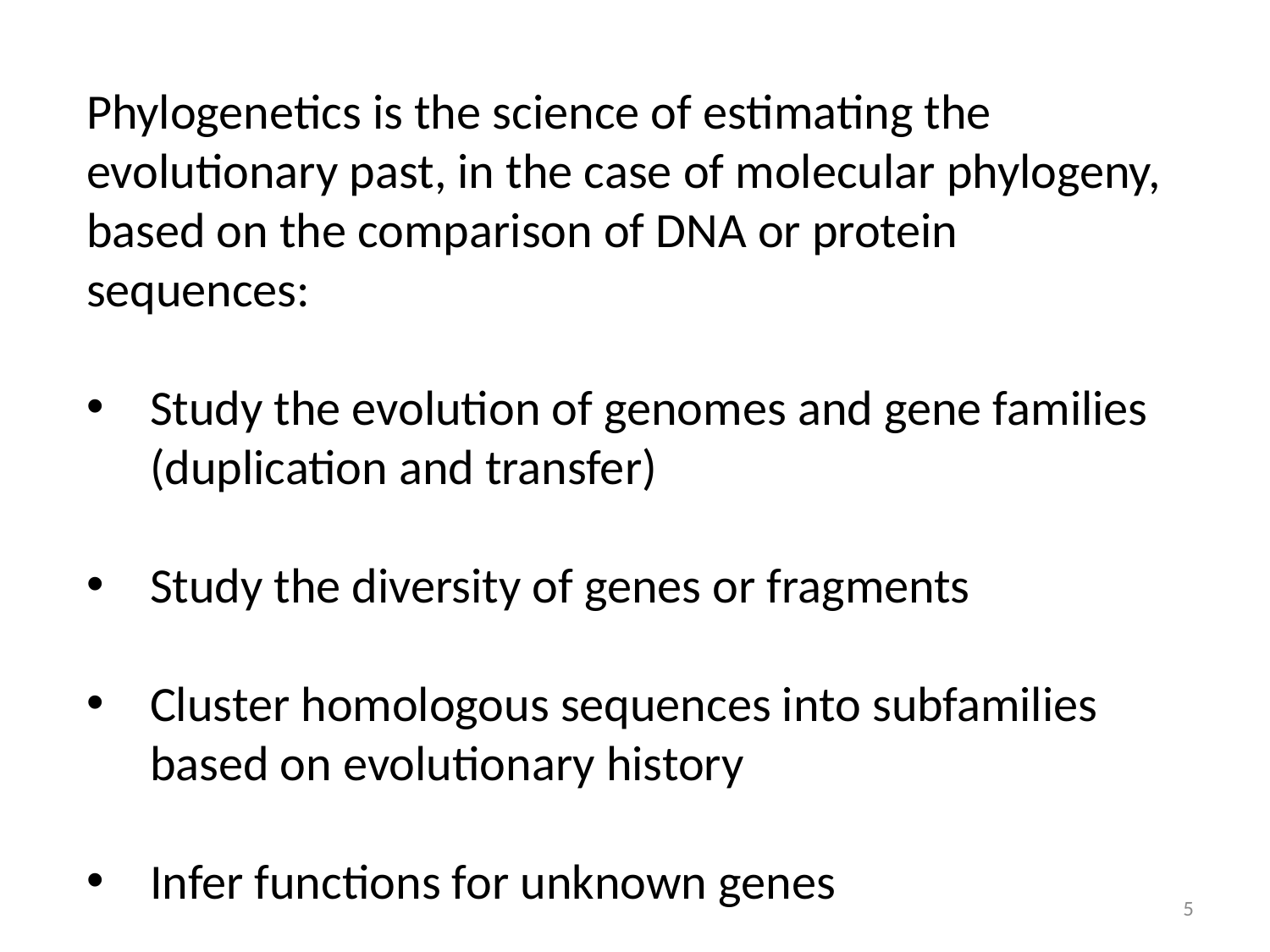

Phylogenetics is the science of estimating the evolutionary past, in the case of molecular phylogeny, based on the comparison of DNA or protein sequences:

Study the evolution of genomes and gene families (duplication and transfer)

Study the diversity of genes or fragments

Cluster homologous sequences into subfamilies based on evolutionary history

Infer functions for unknown genes
5